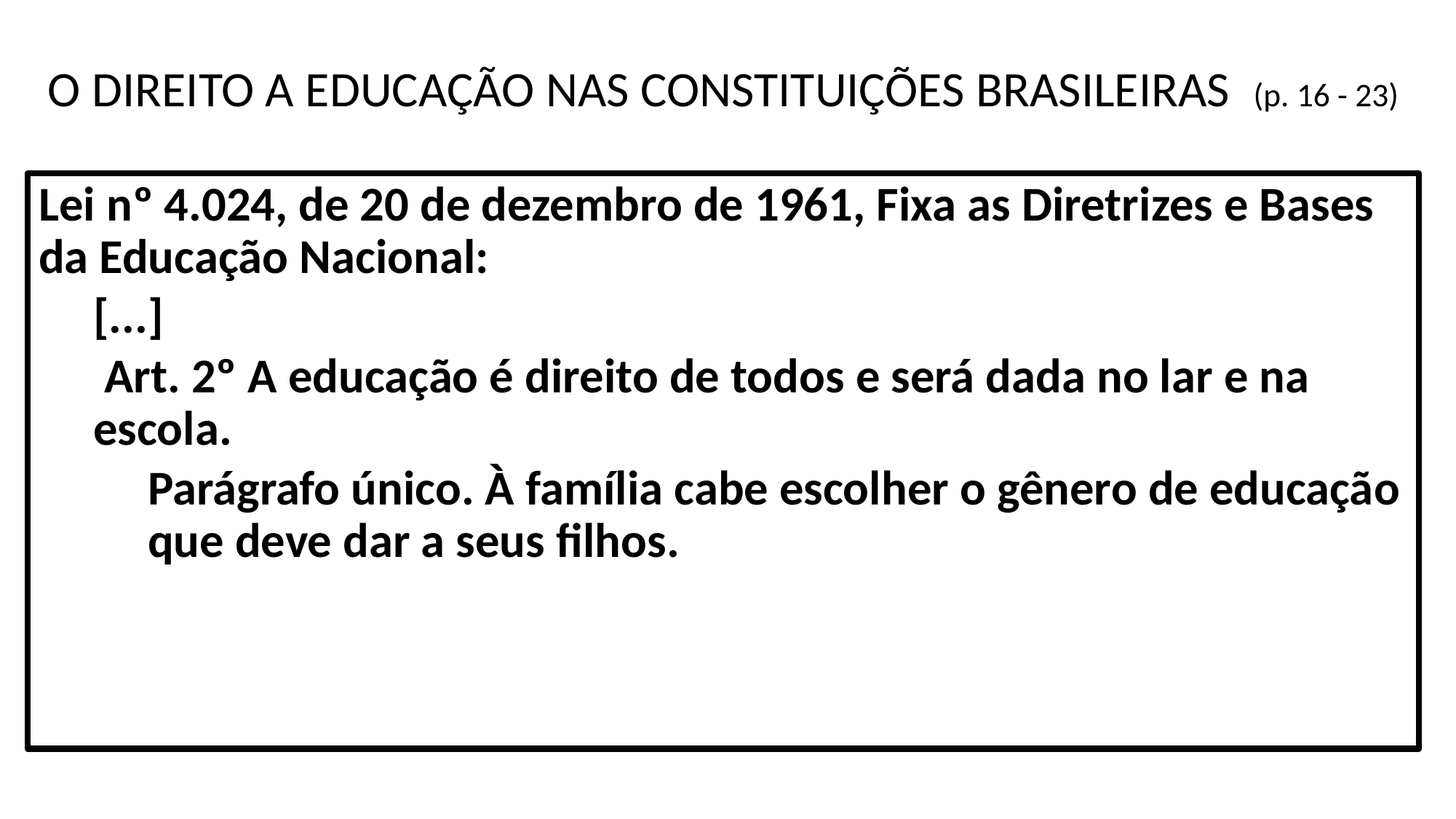

# O DIREITO A EDUCAÇÃO NAS CONSTITUIÇÕES BRASILEIRAS  (p. 16 - 23)
Lei nº 4.024, de 20 de dezembro de 1961, Fixa as Diretrizes e Bases da Educação Nacional:
[...]
 Art. 2º A educação é direito de todos e será dada no lar e na escola.
Parágrafo único. À família cabe escolher o gênero de educação que deve dar a seus filhos.